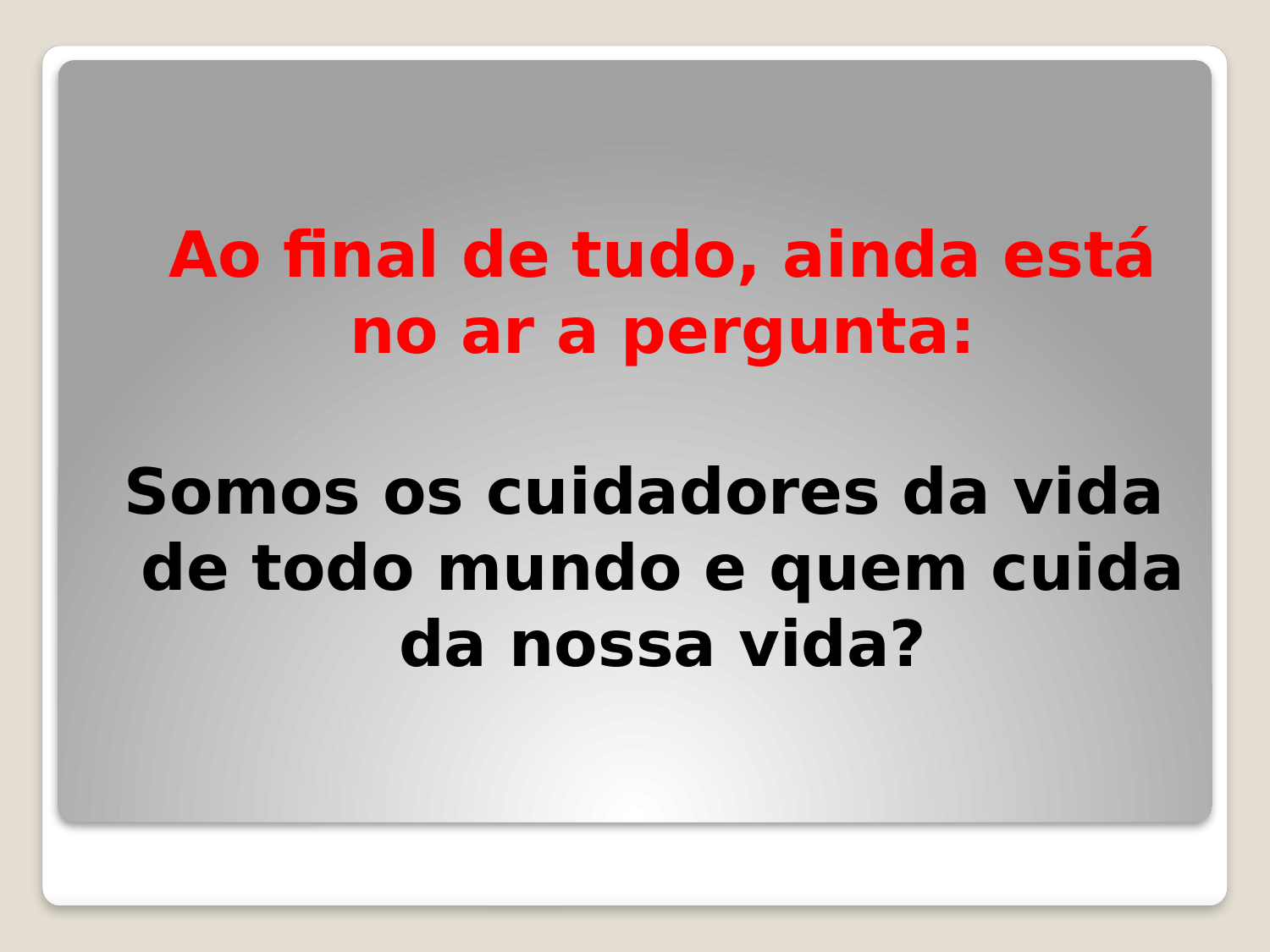

Ao final de tudo, ainda está no ar a pergunta:

Somos os cuidadores da vida de todo mundo e quem cuida da nossa vida?